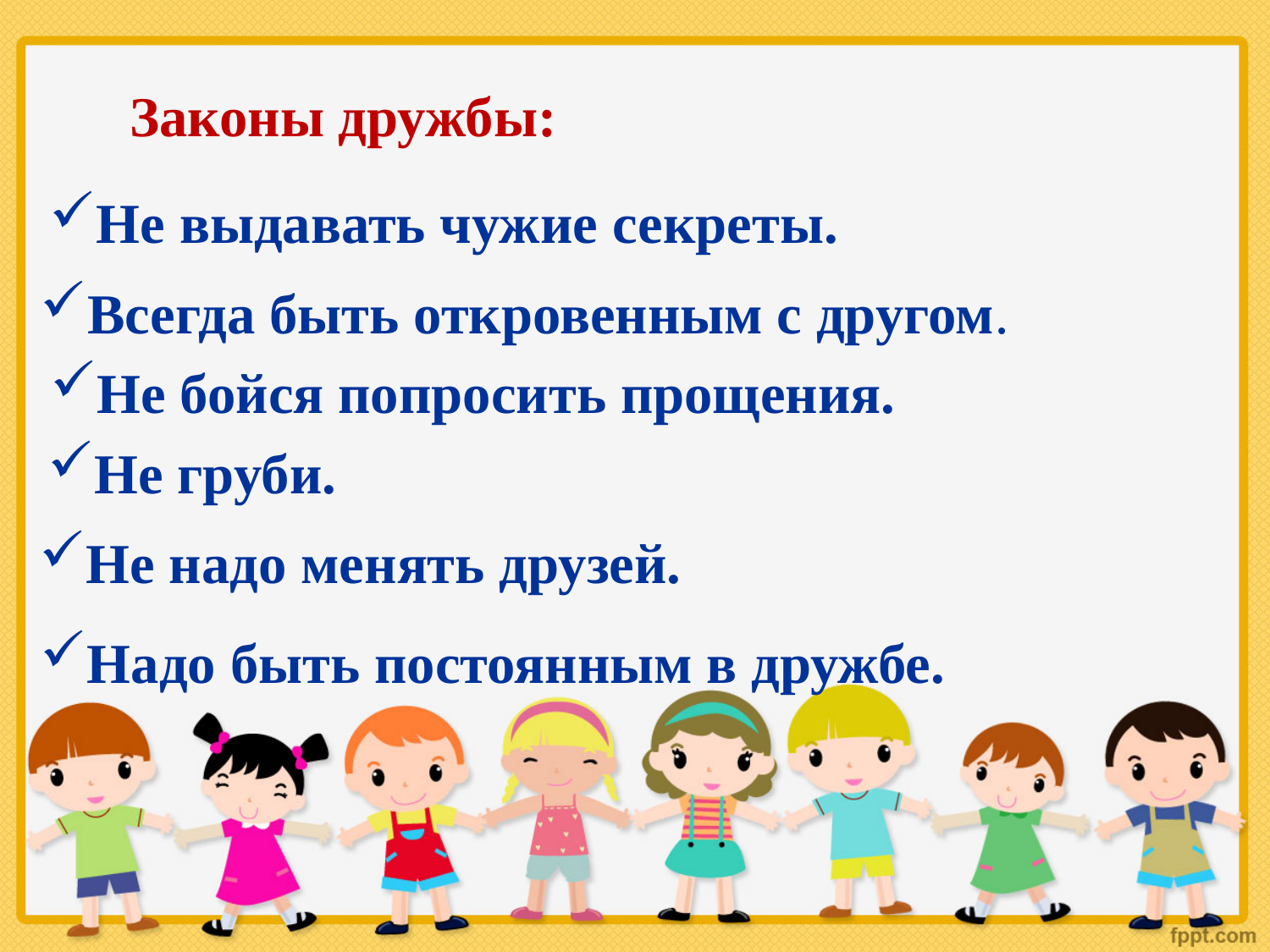

Законы дружбы:
Не выдавать чужие секреты.
Всегда быть откровенным с другом.
Не бойся попросить прощения.
Не груби.
Не надо менять друзей.
Надо быть постоянным в дружбе.